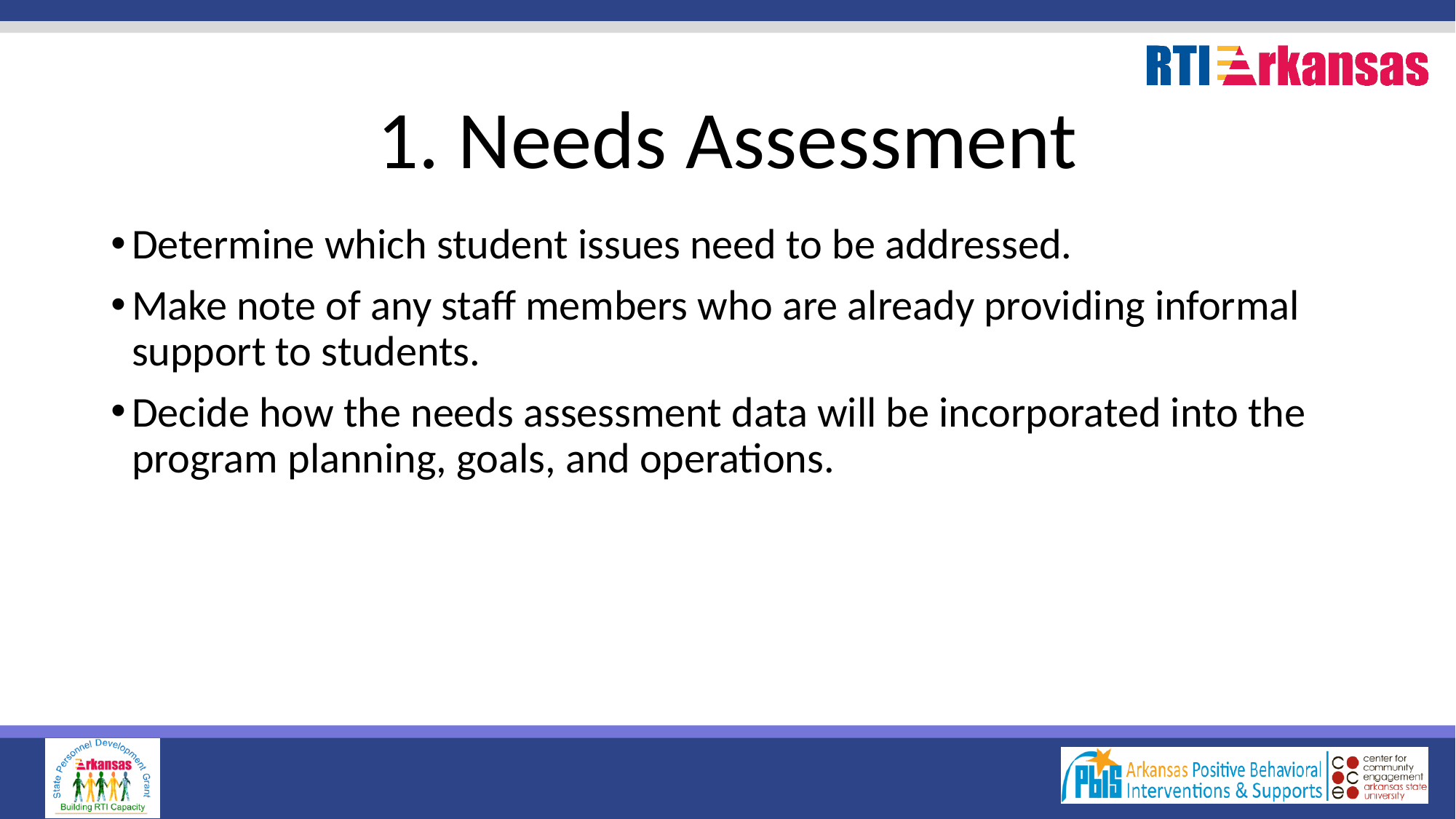

# 1. Needs Assessment
Determine which student issues need to be addressed.
Make note of any staff members who are already providing informal support to students.
Decide how the needs assessment data will be incorporated into the program planning, goals, and operations.